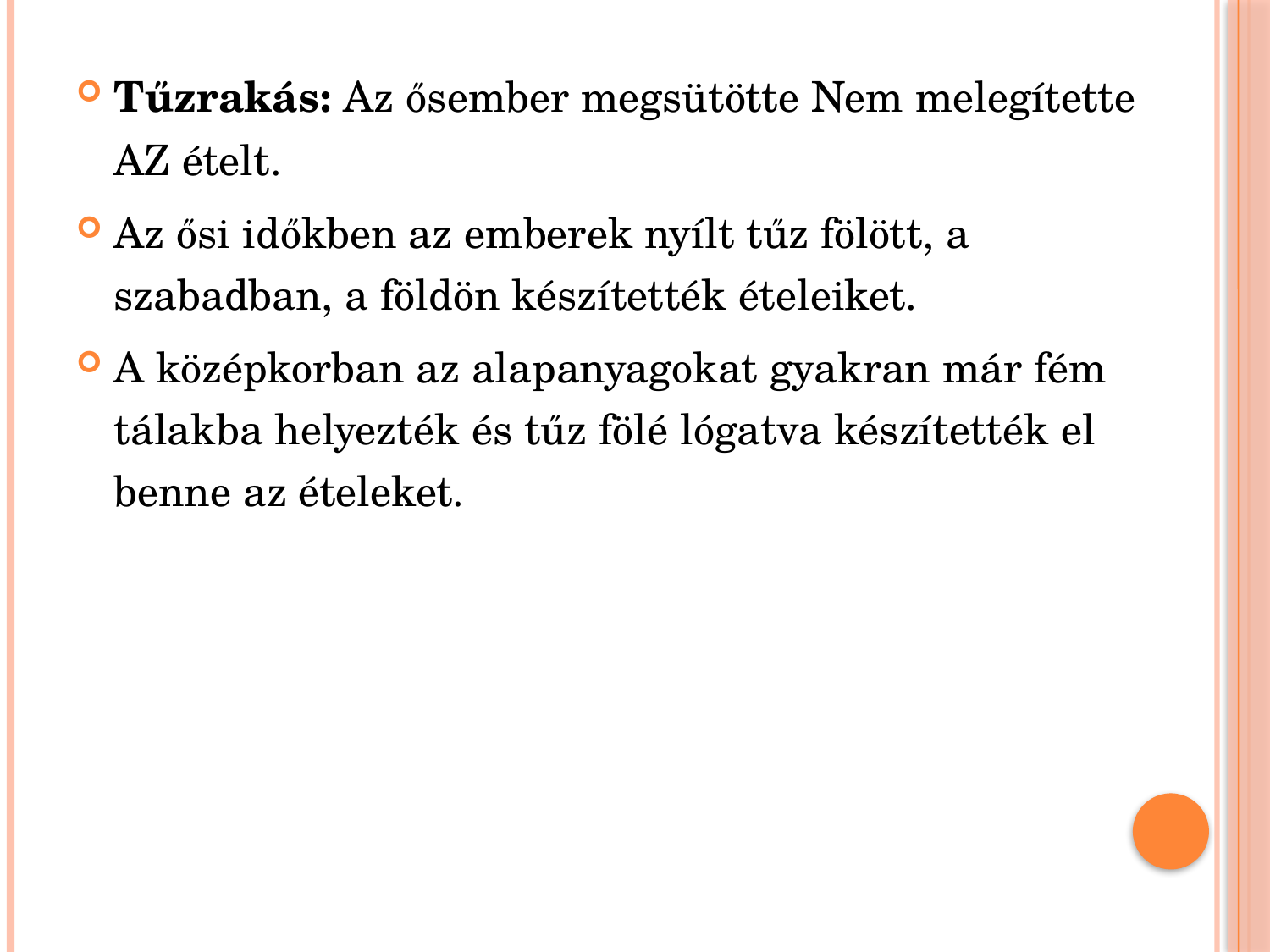

Tűzrakás: Az ősember megsütötte Nem melegítette AZ ételt.
Az ősi időkben az emberek nyílt tűz fölött, a szabadban, a földön készítették ételeiket.
A középkorban az alapanyagokat gyakran már fém tálakba helyezték és tűz fölé lógatva készítették el benne az ételeket.